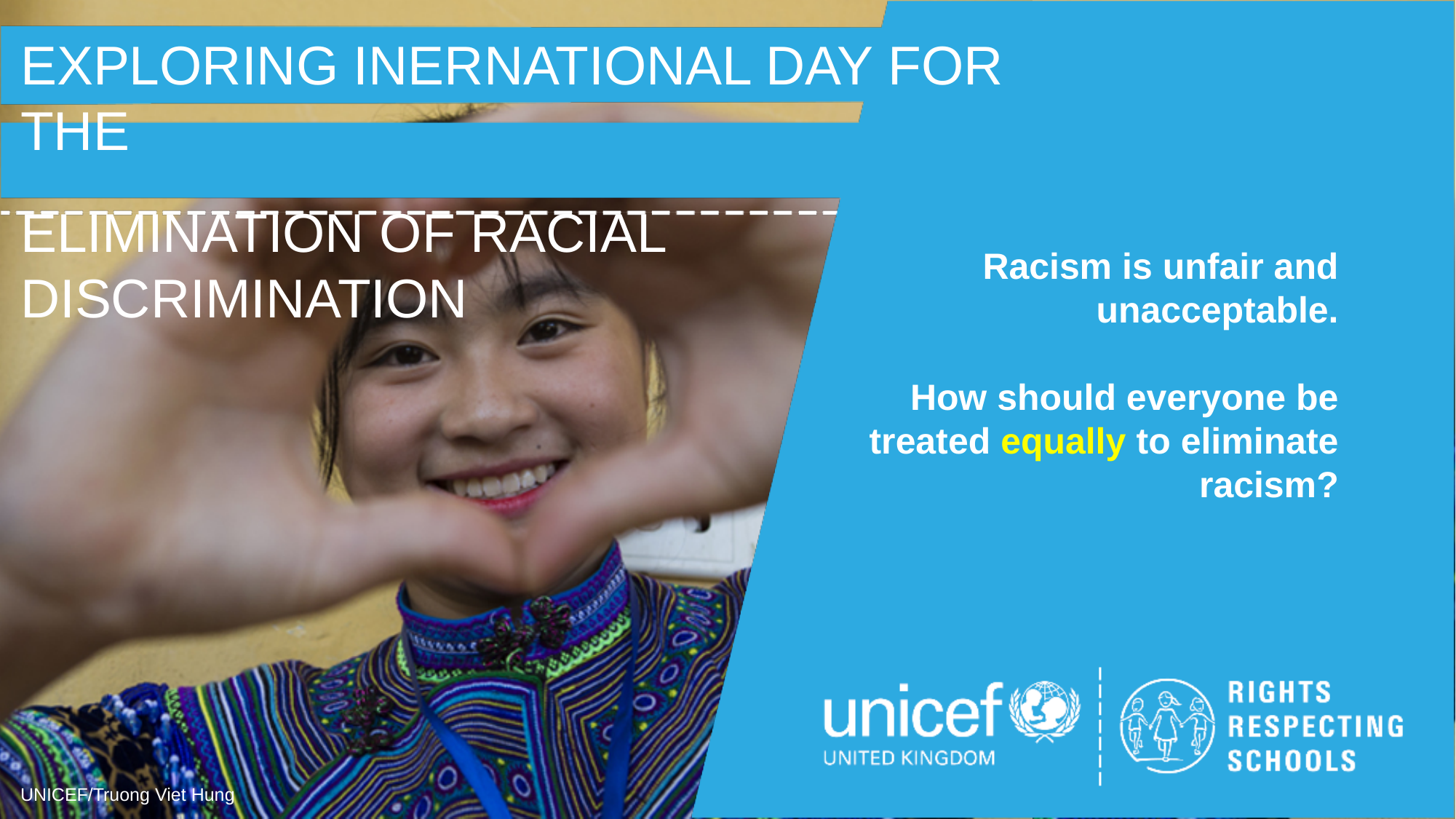

EXPLORING INERNATIONAL DAY FOR THE

ELIMINATION OF RACIAL DISCRIMINATION

Racism is unfair and unacceptable.

How should everyone be treated equally to eliminate racism?
UNICEF/Truong Viet Hung